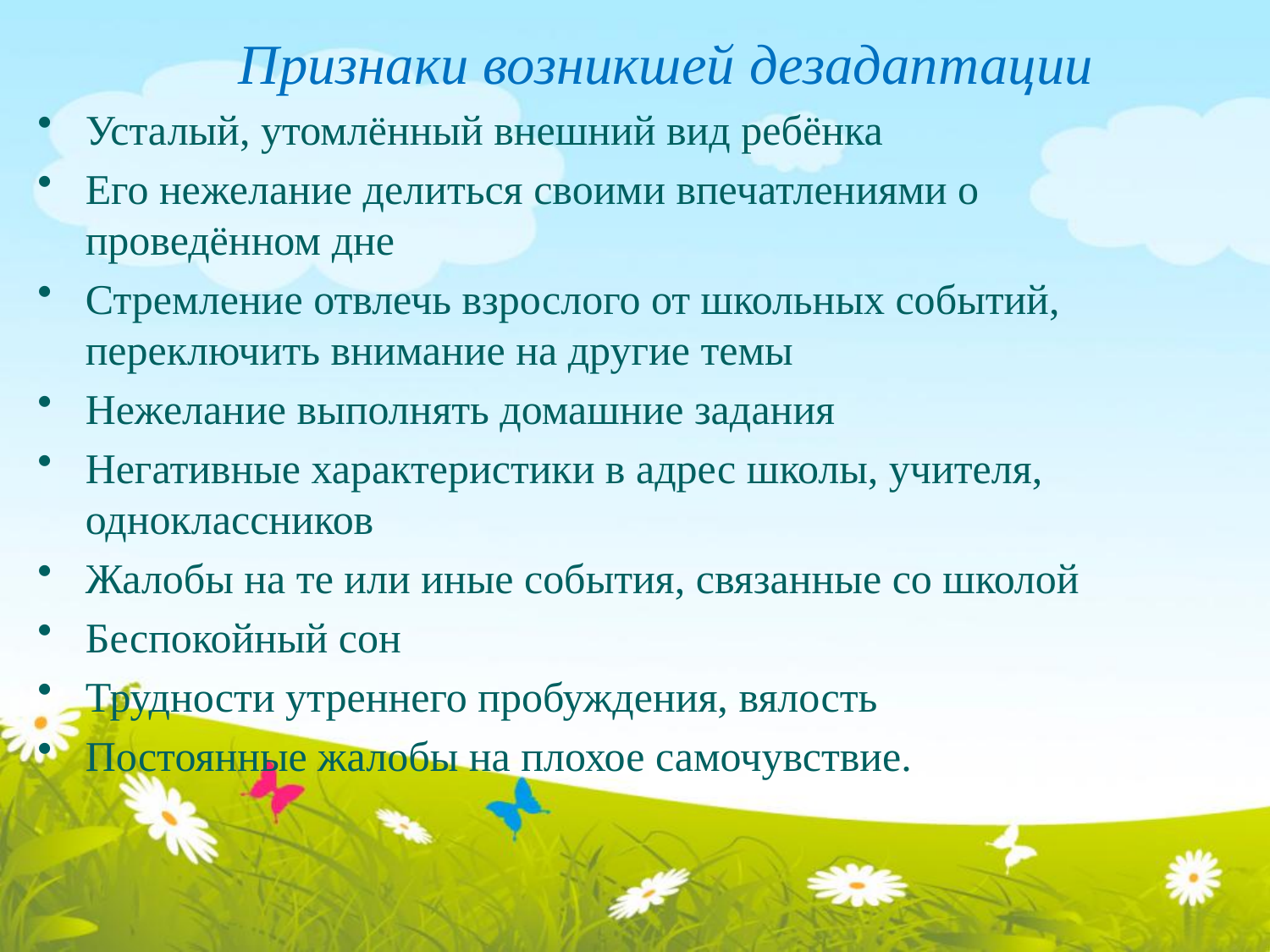

# Признаки возникшей дезадаптации
Усталый, утомлённый внешний вид ребёнка
Его нежелание делиться своими впечатлениями о проведённом дне
Стремление отвлечь взрослого от школьных событий, переключить внимание на другие темы
Нежелание выполнять домашние задания
Негативные характеристики в адрес школы, учителя, одноклассников
Жалобы на те или иные события, связанные со школой
Беспокойный сон
Трудности утреннего пробуждения, вялость
Постоянные жалобы на плохое самочувствие.